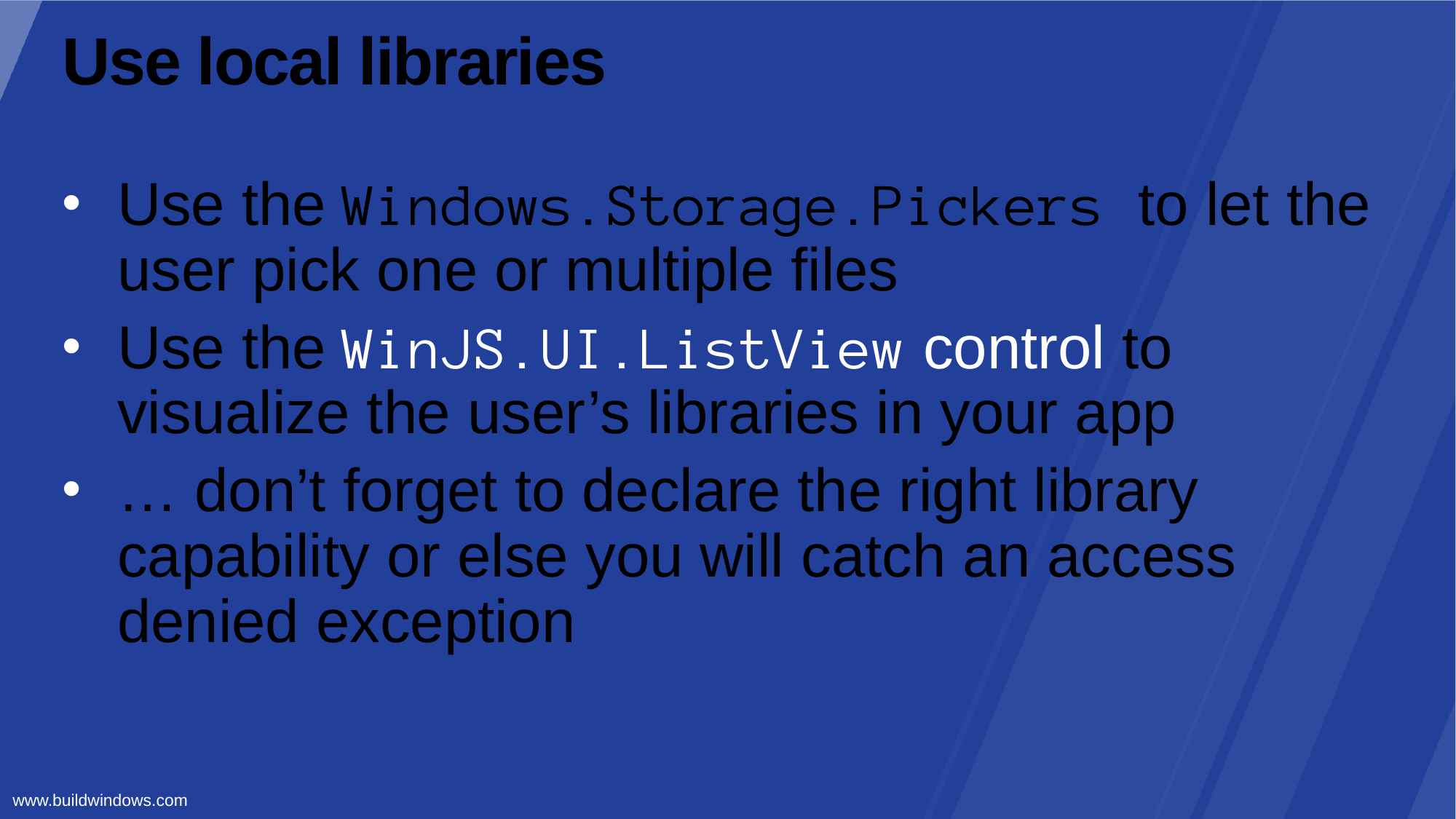

# Use local libraries
Use the Windows.Storage.Pickers to let the user pick one or multiple files
Use the WinJS.UI.ListView control to visualize the user’s libraries in your app
… don’t forget to declare the right library capability or else you will catch an access denied exception